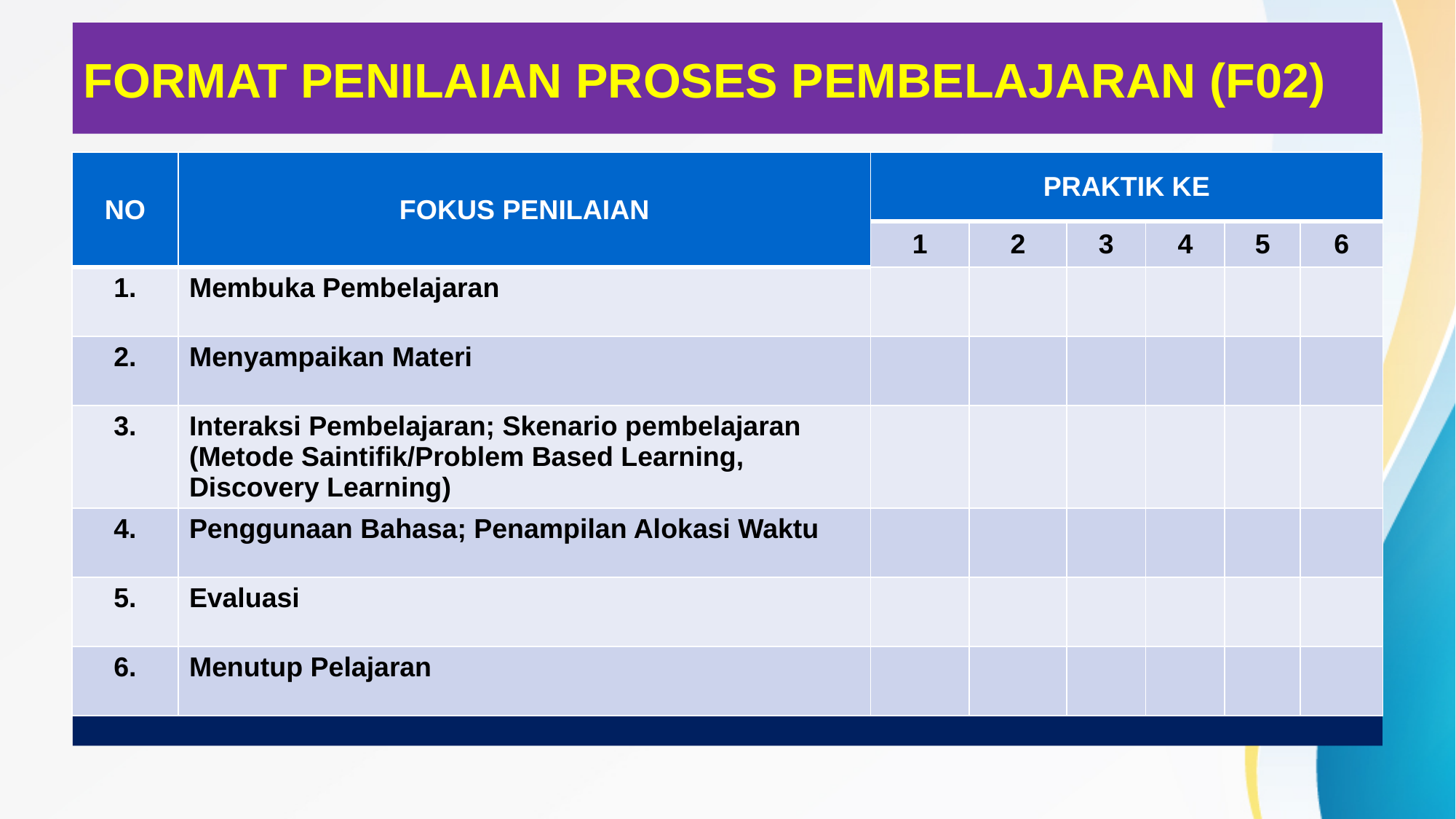

# FORMAT PENILAIAN PROSES PEMBELAJARAN (F02)
| NO | FOKUS PENILAIAN | PRAKTIK KE |  |  |  |  |  |
| --- | --- | --- | --- | --- | --- | --- | --- |
|  |  | 1 | 2 | 3 | 4 | 5 | 6 |
| 1. | Membuka Pembelajaran |  |  |  |  |  |  |
| 2. | Menyampaikan Materi |  |  |  |  |  |  |
| 3. | Interaksi Pembelajaran; Skenario pembelajaran (Metode Saintifik/Problem Based Learning, Discovery Learning) |  |  |  |  |  |  |
| 4. | Penggunaan Bahasa; Penampilan Alokasi Waktu |  |  |  |  |  |  |
| 5. | Evaluasi |  |  |  |  |  |  |
| 6. | Menutup Pelajaran |  |  |  |  |  |  |